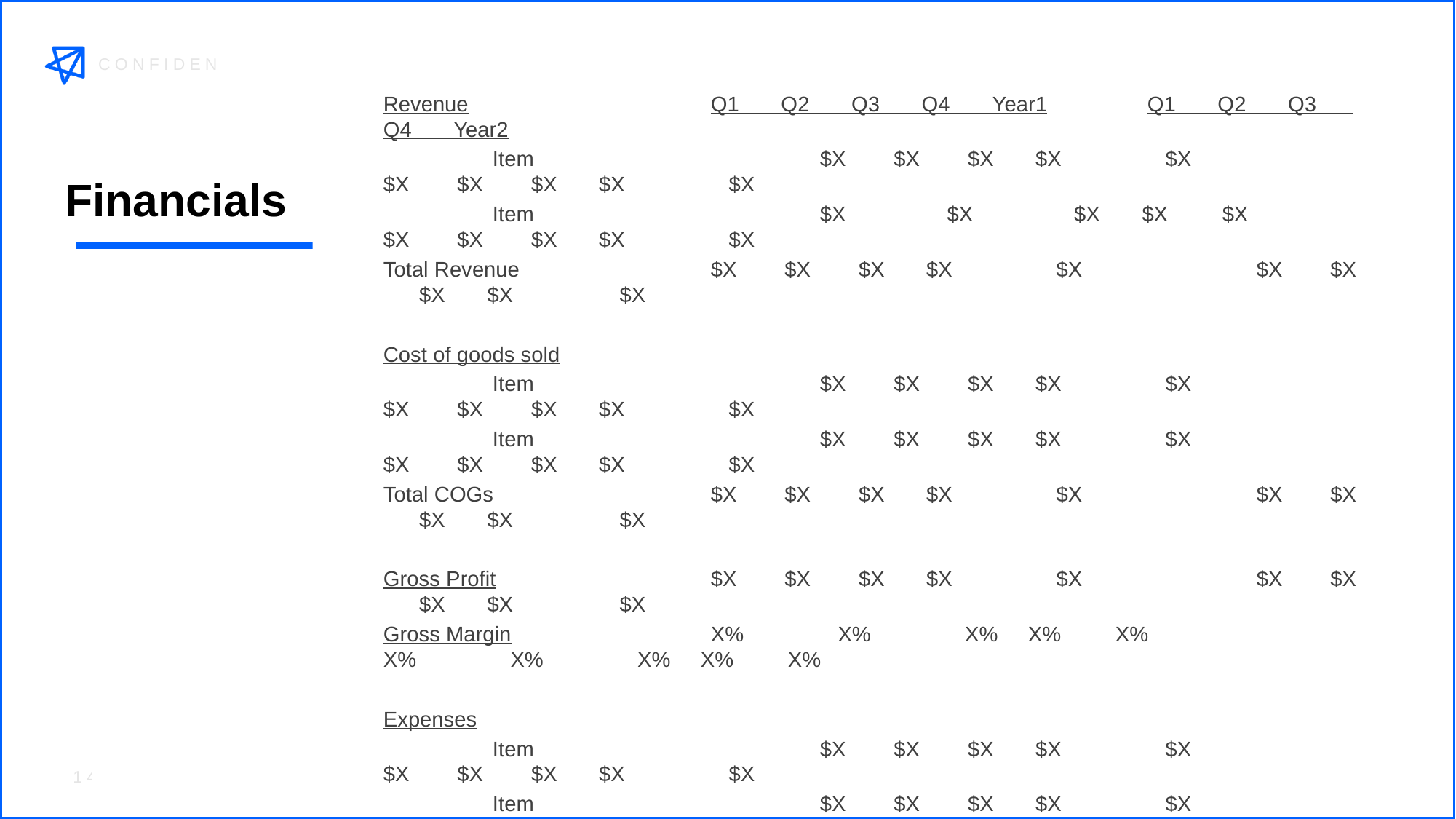

Revenue			Q1       Q2       Q3       Q4       Year1 	Q1       Q2       Q3       Q4       Year2
	Item			$X        $X        $X       $X	   $X		$X        $X        $X       $X	   $X
	Item			$X	   $X	      $X       $X         $X		$X        $X        $X       $X	   $X
Total Revenue		$X        $X        $X       $X	   $X		$X        $X        $X       $X	   $X

Cost of goods sold
	Item			$X        $X        $X       $X	   $X		$X        $X        $X       $X	   $X
	Item			$X        $X        $X       $X	   $X		$X        $X        $X       $X	   $X
Total COGs		$X        $X        $X       $X	   $X		$X        $X        $X       $X	   $X

Gross Profit		$X        $X        $X       $X	   $X		$X        $X        $X       $X	   $X
Gross Margin		X%	   X%	      X%     X%         X%		X%	   X%	      X%     X%         X%

Expenses
	Item			$X        $X        $X       $X	   $X		$X        $X        $X       $X	   $X
	Item			$X        $X        $X       $X	   $X		$X        $X        $X       $X	   $X
Total Expenses		$X        $X        $X       $X	   $X		$X        $X        $X       $X	   $X

EBITDA			($X)     ($X)     ($X)     ($X)	   ($X)	($X)     ($X)     ($X)      ($X)   	  ($X)
Other Income (Loss) 	($X)     ($X)     ($X)     ($X)	   ($X)	($X)     ($X)     ($X)      ($X)   	  ($X)
Net Income (Loss) 	($X)     ($X)     ($X)     ($X)	   ($X)	($X)     ($X)     ($X)      ($X)   	  ($X)
Financials